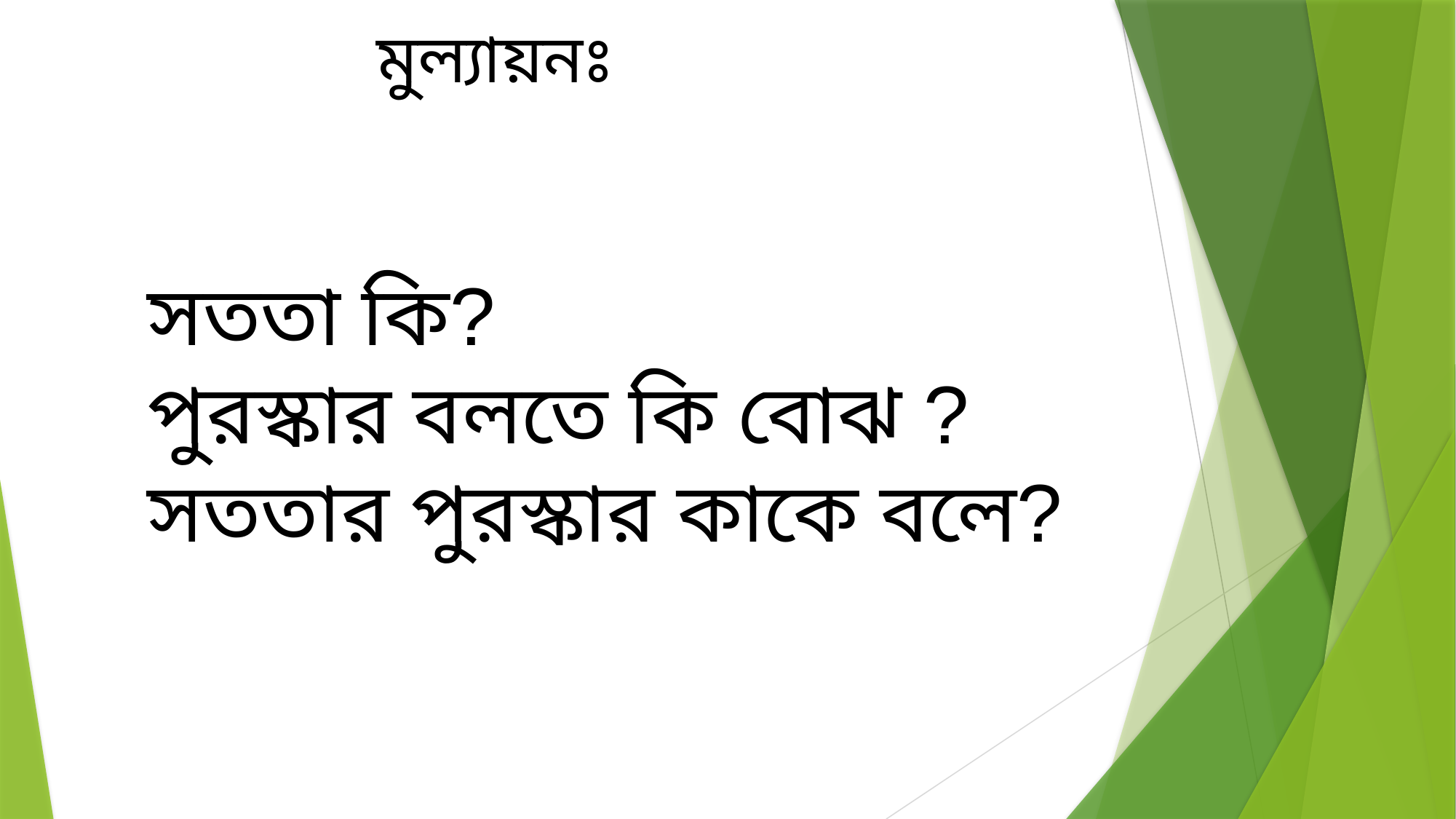

মুল্যায়নঃ
সততা কি?
পুরস্কার বলতে কি বোঝ ?
সততার পুরস্কার কাকে বলে?